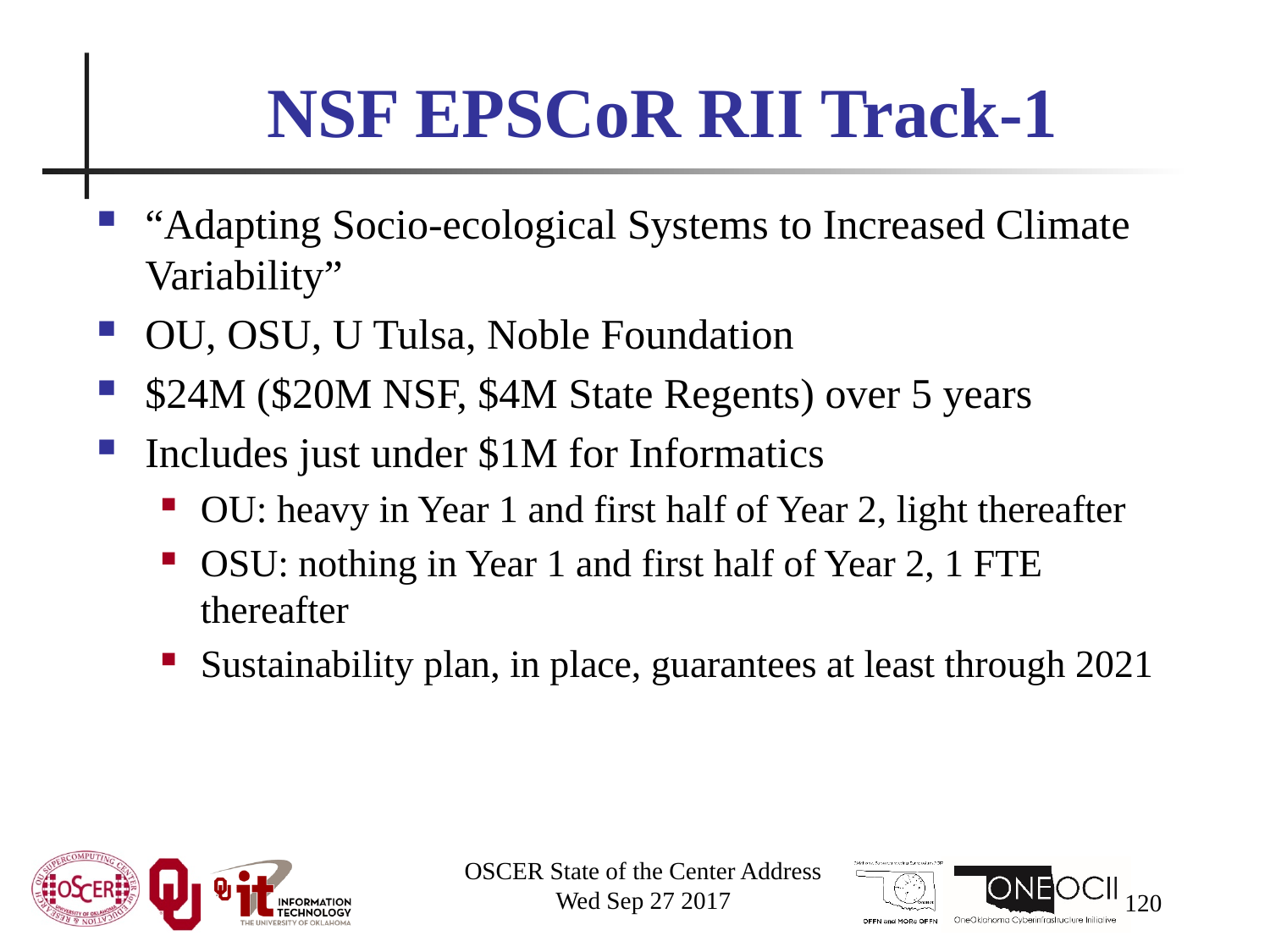

# NSF EPSCoR RII Track-1
“Adapting Socio-ecological Systems to Increased Climate Variability”
OU, OSU, U Tulsa, Noble Foundation
$24M ($20M NSF, $4M State Regents) over 5 years
Includes just under $1M for Informatics
OU: heavy in Year 1 and first half of Year 2, light thereafter
OSU: nothing in Year 1 and first half of Year 2, 1 FTE thereafter
Sustainability plan, in place, guarantees at least through 2021
OSCER State of the Center Address
Wed Sep 27 2017
120